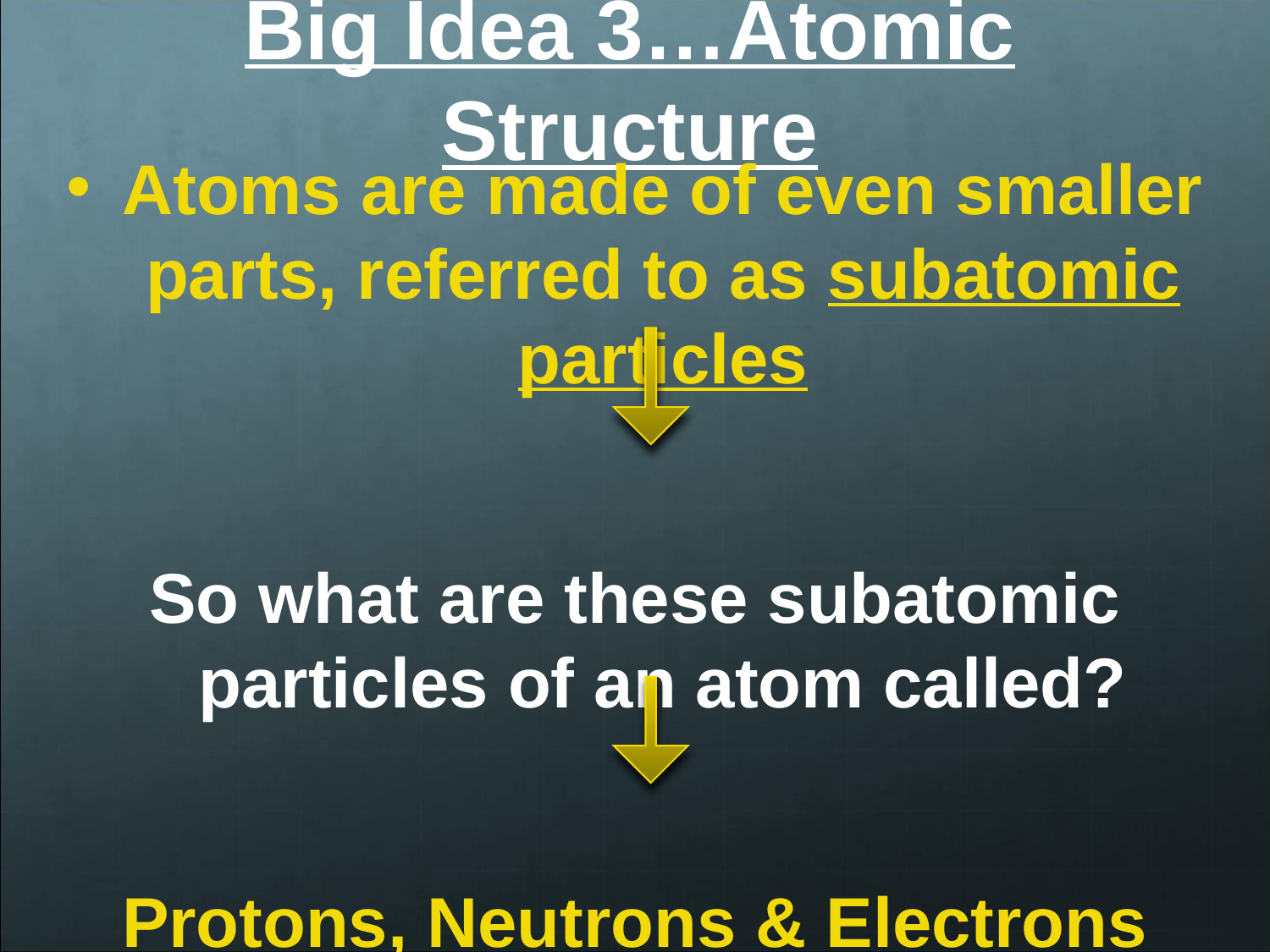

# Big Idea 3…Atomic Structure
Atoms are made of even smaller parts, referred to as subatomic particles

So what are these subatomic particles of an atom called?

Protons, Neutrons & Electrons